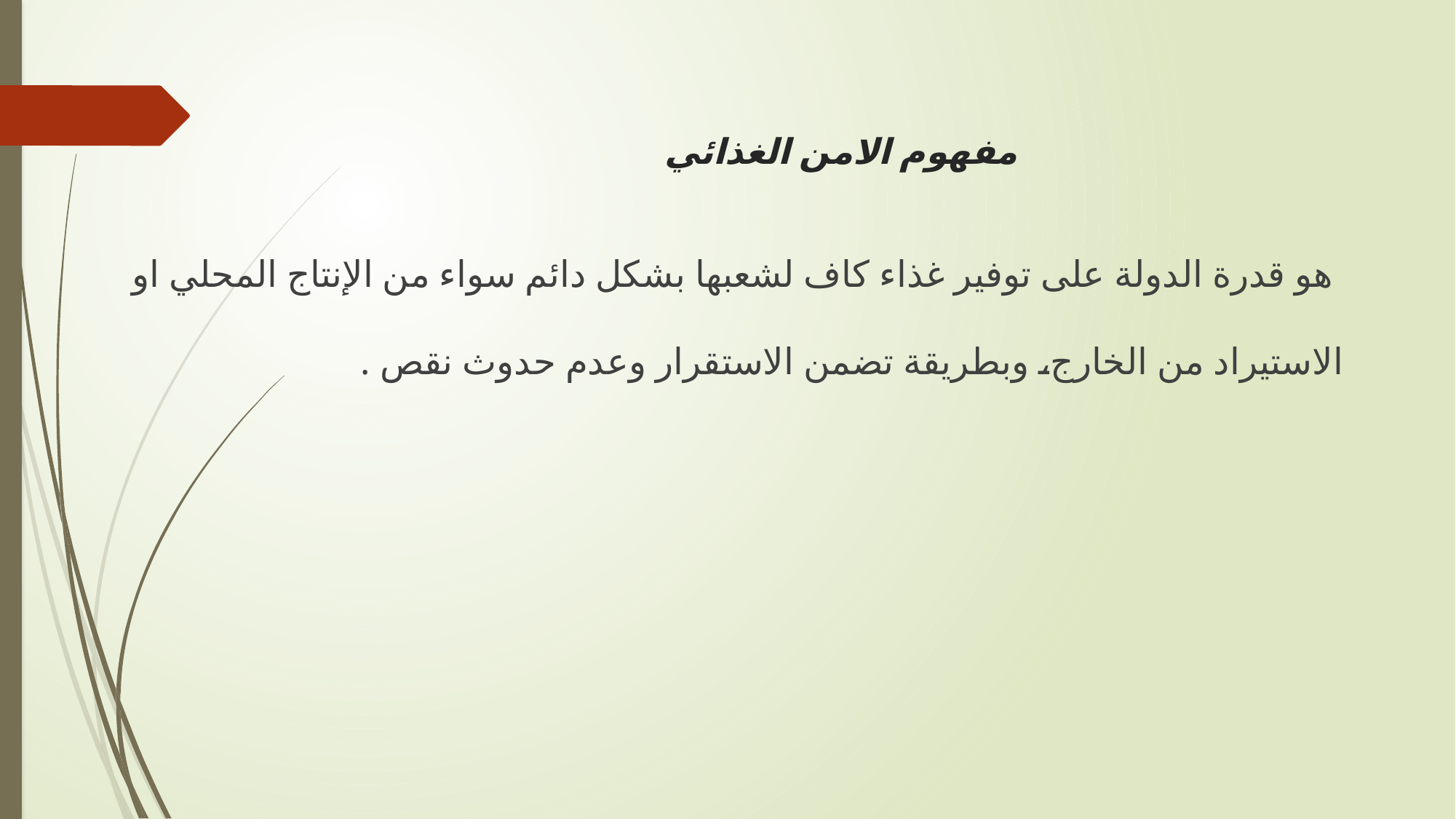

# مفهوم الامن الغذائي
 هو قدرة الدولة على توفير غذاء كاف لشعبها بشكل دائم سواء من الإنتاج المحلي او الاستيراد من الخارج، وبطريقة تضمن الاستقرار وعدم حدوث نقص .